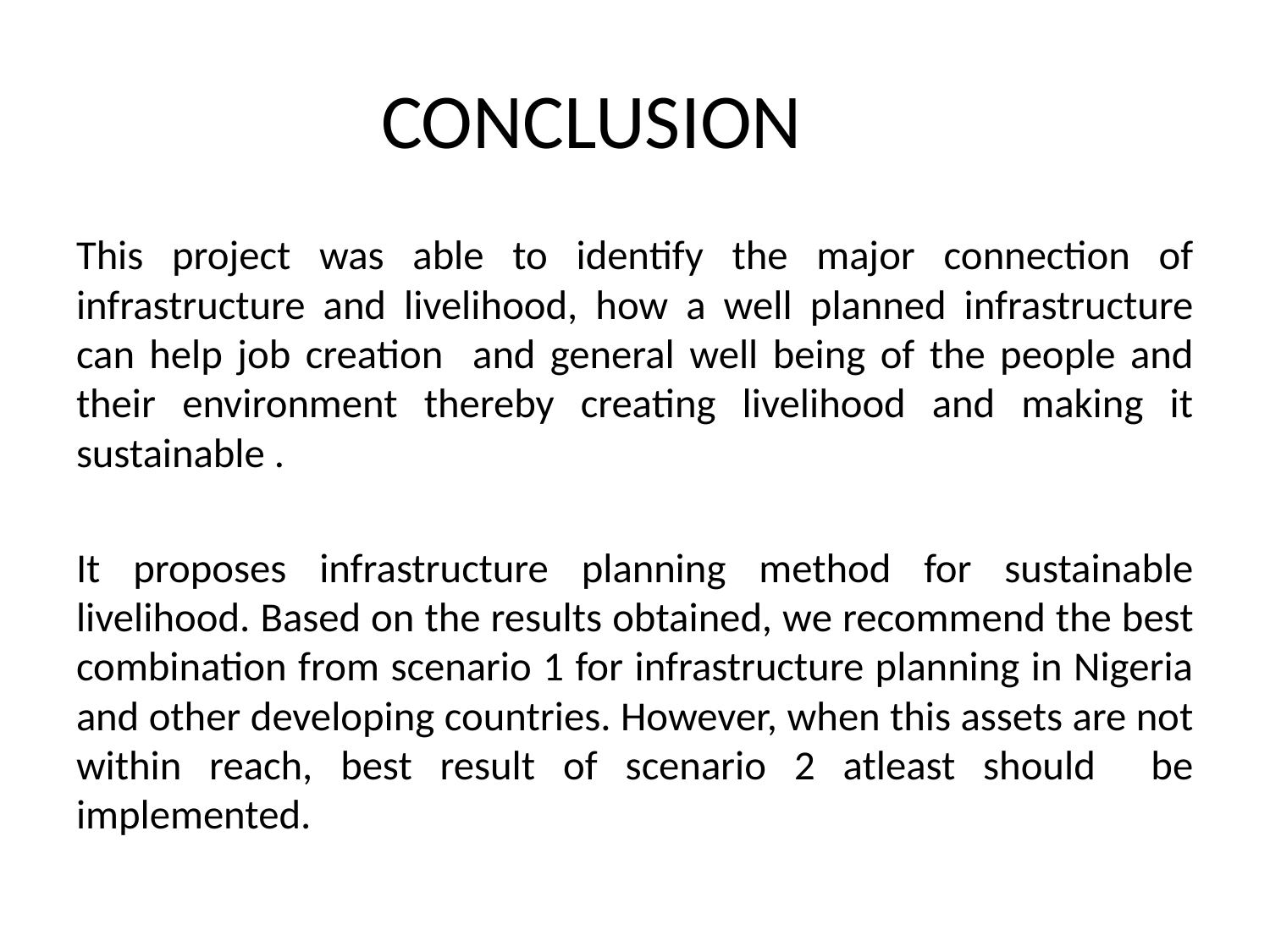

# CONCLUSION
This project was able to identify the major connection of infrastructure and livelihood, how a well planned infrastructure can help job creation  and general well being of the people and their environment thereby creating livelihood and making it sustainable .

It proposes infrastructure planning method for sustainable livelihood. Based on the results obtained, we recommend the best combination from scenario 1 for infrastructure planning in Nigeria and other developing countries. However, when this assets are not within reach, best result of scenario 2 atleast should  be implemented.